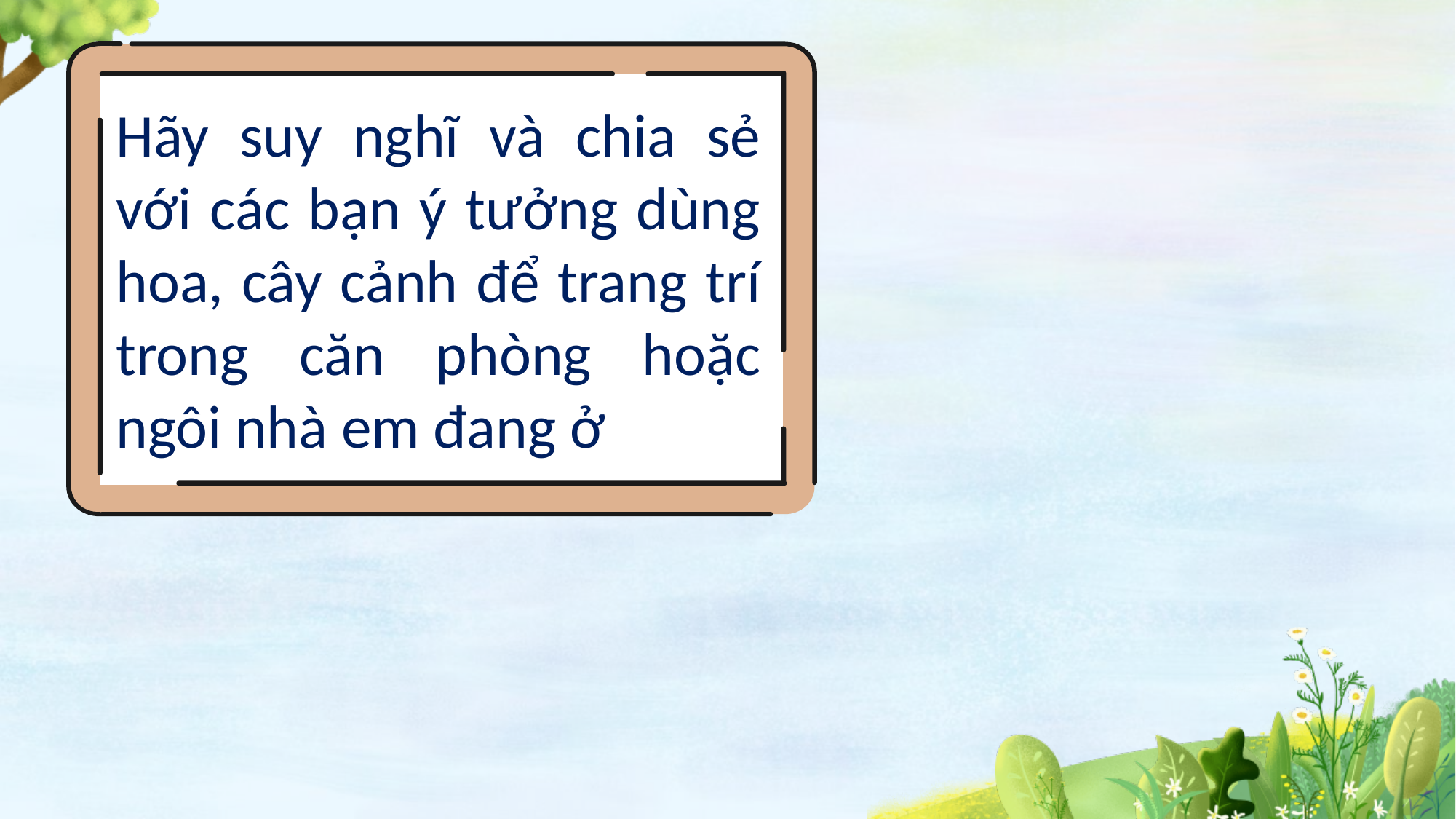

Hãy suy nghĩ và chia sẻ với các bạn ý tưởng dùng hoa, cây cảnh để trang trí trong căn phòng hoặc ngôi nhà em đang ở